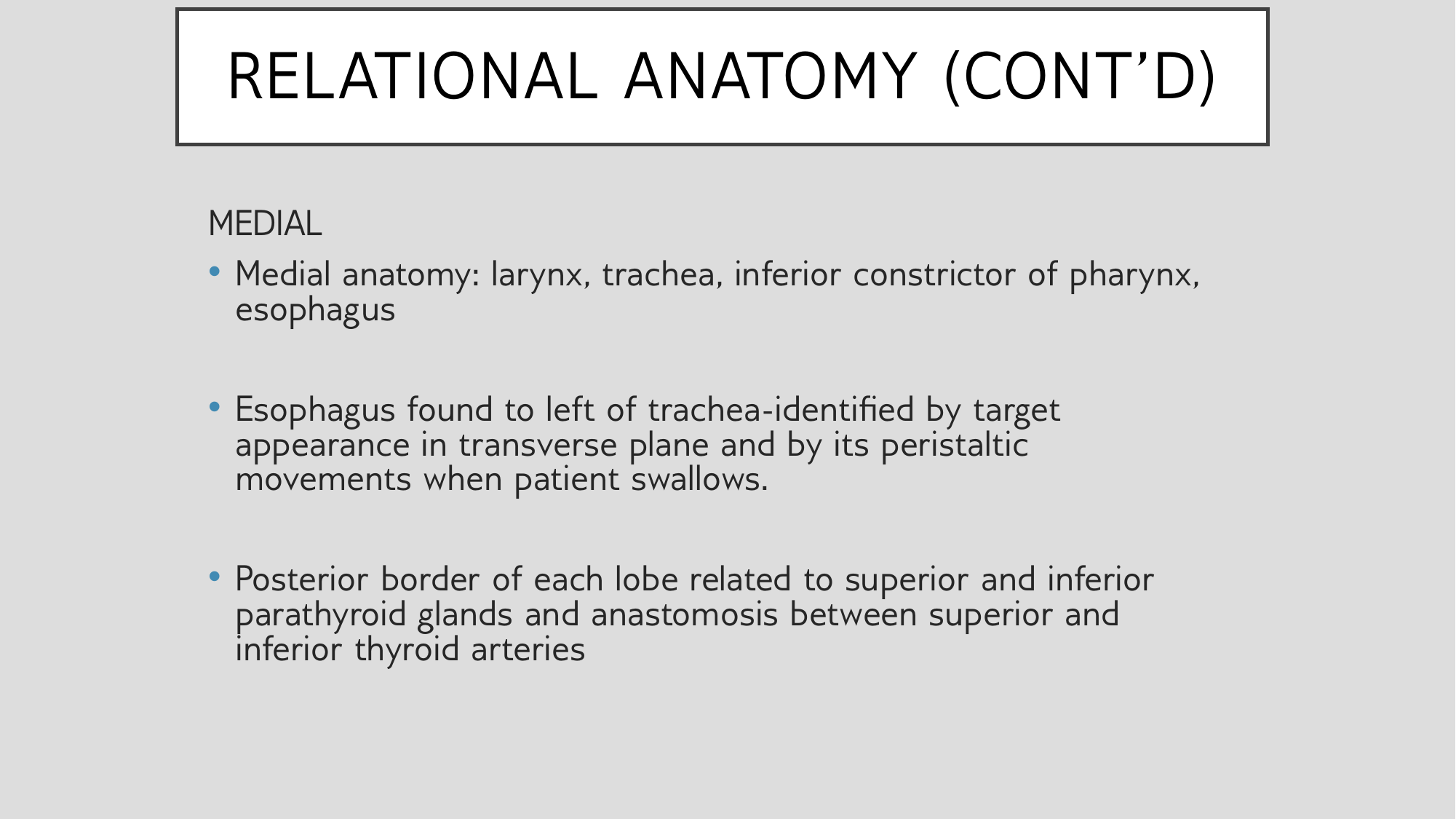

# Relational Anatomy (cont’d)
Medial
Medial anatomy: larynx, trachea, inferior constrictor of pharynx, esophagus

Esophagus found to left of trachea-identified by target appearance in transverse plane and by its peristaltic movements when patient swallows.

Posterior border of each lobe related to superior and inferior parathyroid glands and anastomosis between superior and inferior thyroid arteries